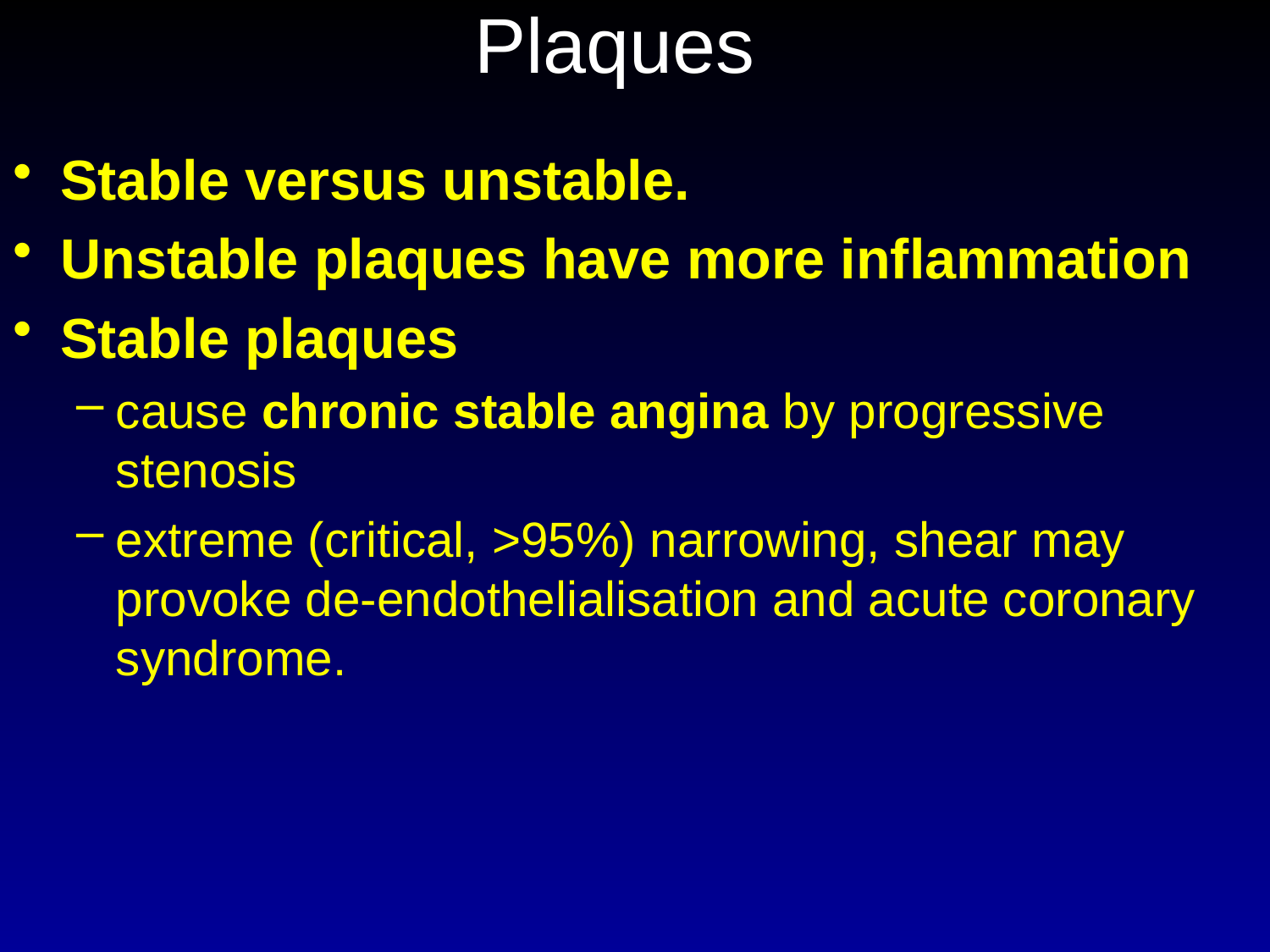

# Plaques
Stable versus unstable.
Unstable plaques have more inflammation
Stable plaques
cause chronic stable angina by progressive stenosis
extreme (critical, >95%) narrowing, shear may provoke de-endothelialisation and acute coronary syndrome.